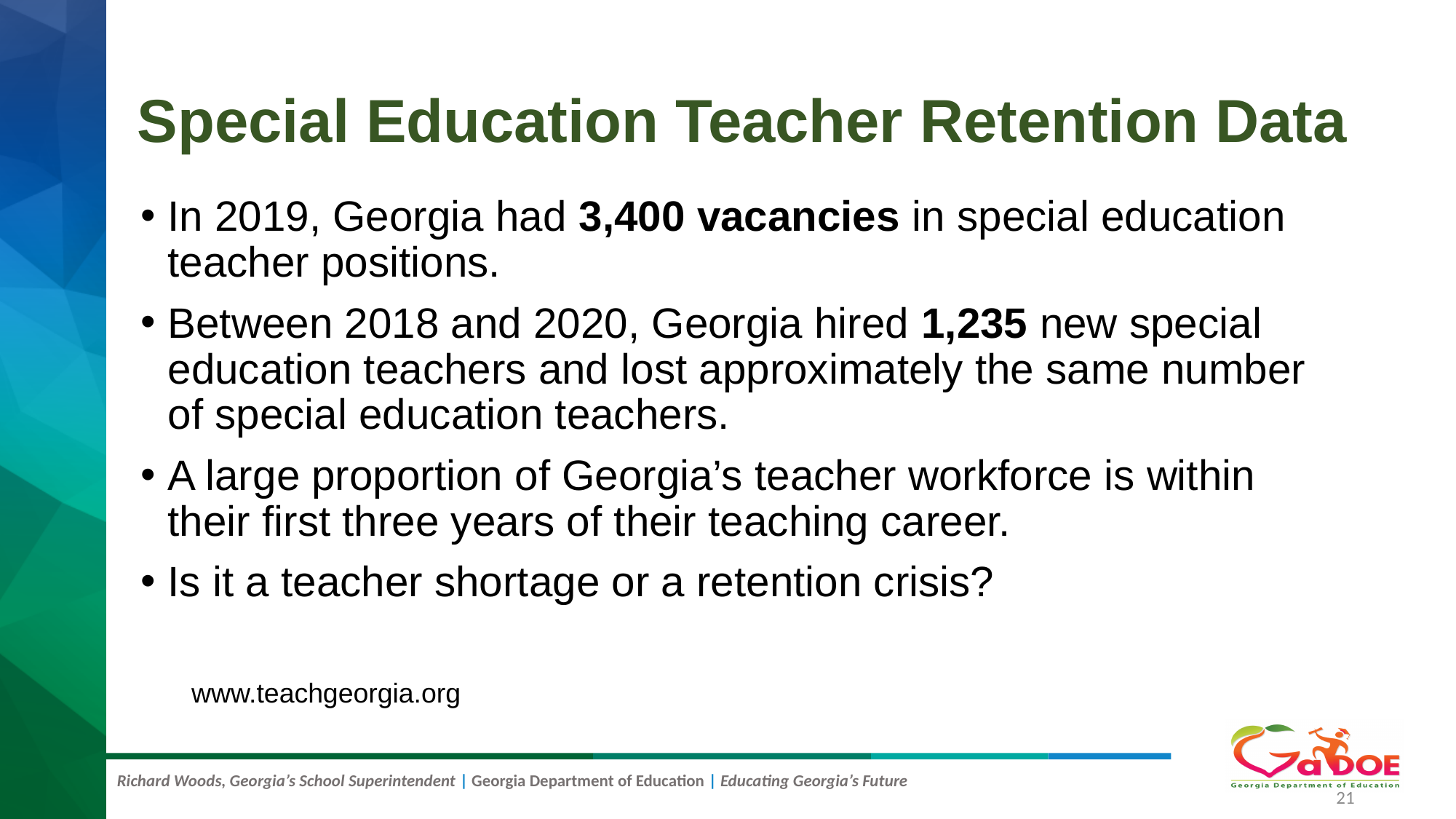

# Special Education Teacher Retention Data
In 2019, Georgia had 3,400 vacancies in special education teacher positions.
Between 2018 and 2020, Georgia hired 1,235 new special education teachers and lost approximately the same number of special education teachers.
A large proportion of Georgia’s teacher workforce is within their first three years of their teaching career.
Is it a teacher shortage or a retention crisis?

www.teachgeorgia.org
21